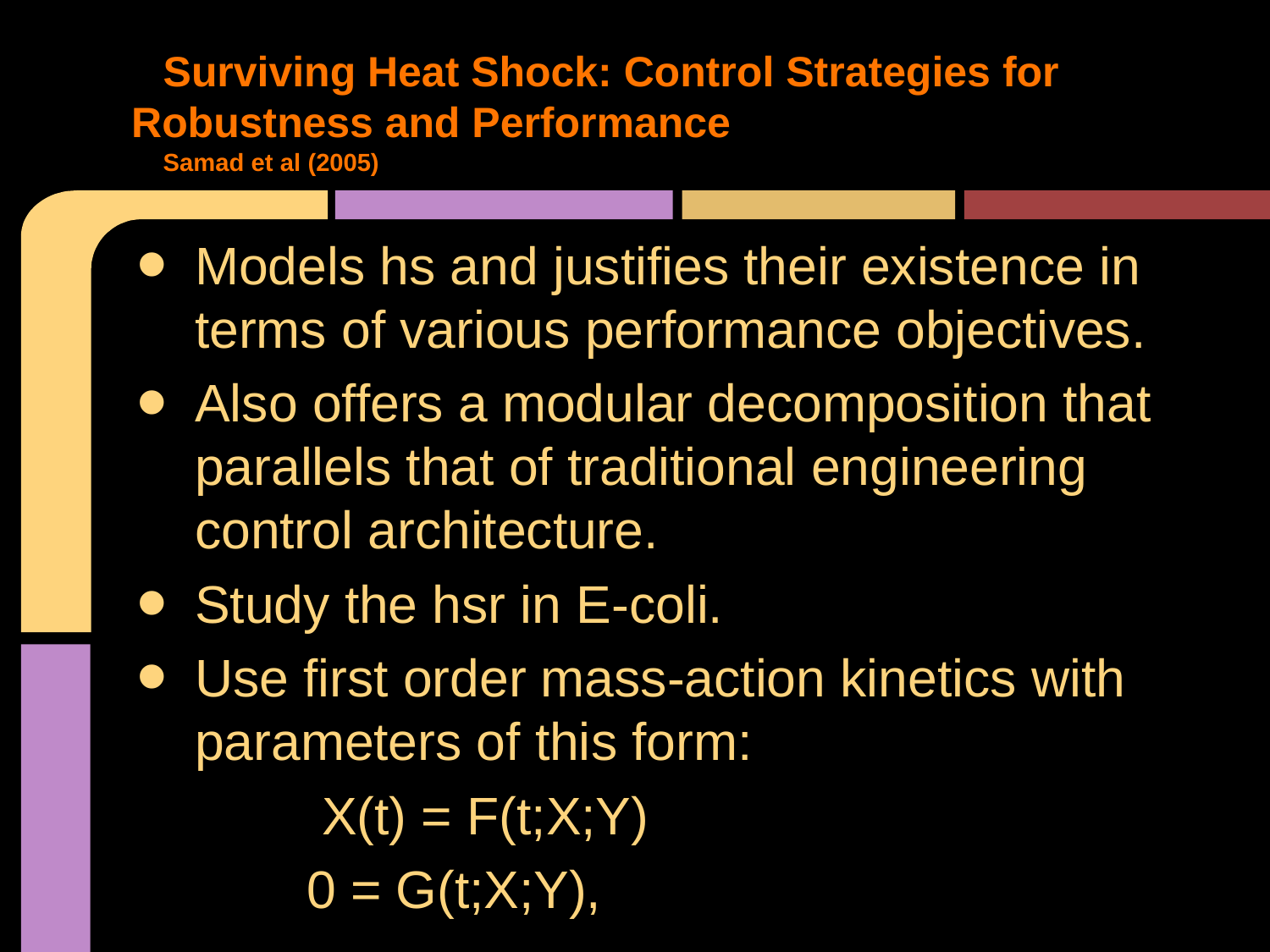

# Surviving Heat Shock: Control Strategies for Robustness and Performance
Samad et al (2005)
Models hs and justifies their existence in terms of various performance objectives.
Also offers a modular decomposition that parallels that of traditional engineering control architecture.
Study the hsr in E-coli.
Use first order mass-action kinetics with parameters of this form:
		X(t) = F(t;X;Y)
            0 = G(t;X;Y),